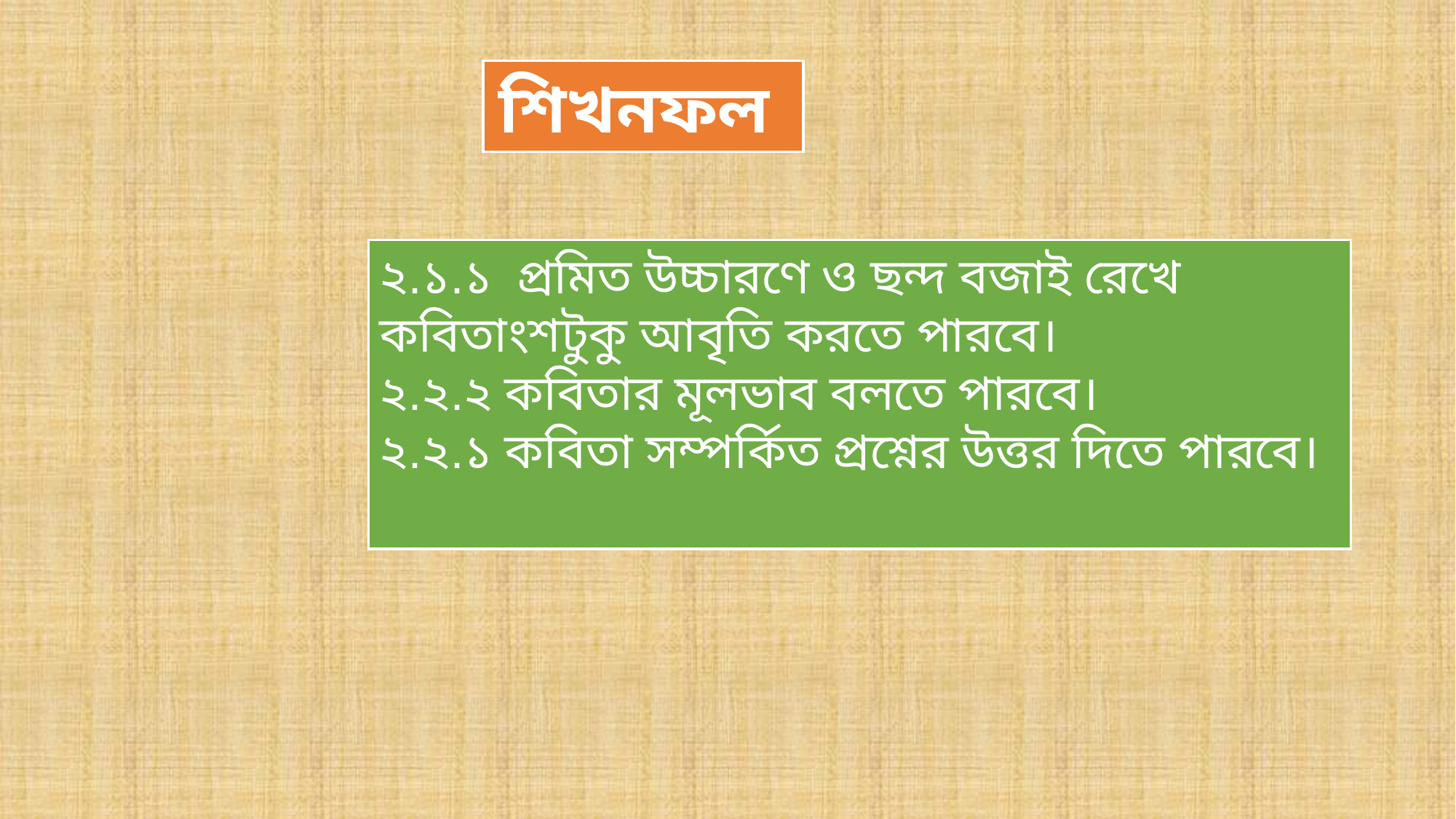

শিখনফল
২.১.১  প্রমিত উচ্চারণে ও ছন্দ বজাই রেখে কবিতাংশটুকু আবৃতি করতে পারবে।
২.২.২ কবিতার মূলভাব বলতে পারবে।
২.২.১ কবিতা সম্পর্কিত প্রশ্নের উত্তর দিতে পারবে।